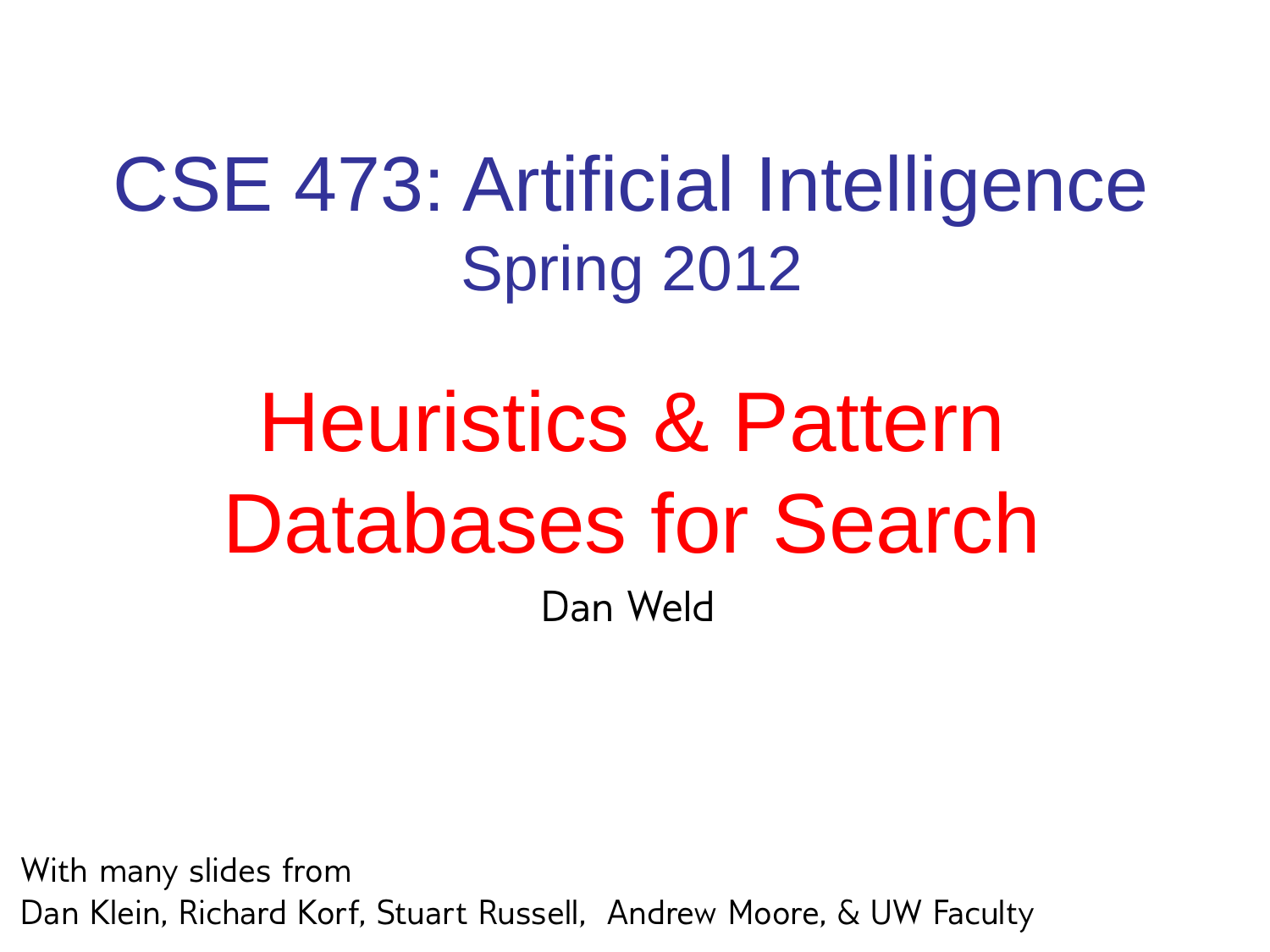

# CSE 473: Artificial Intelligence Spring 2012
Heuristics & Pattern Databases for Search

Dan Weld
With many slides from
Dan Klein, Richard Korf, Stuart Russell,  Andrew Moore, & UW Faculty